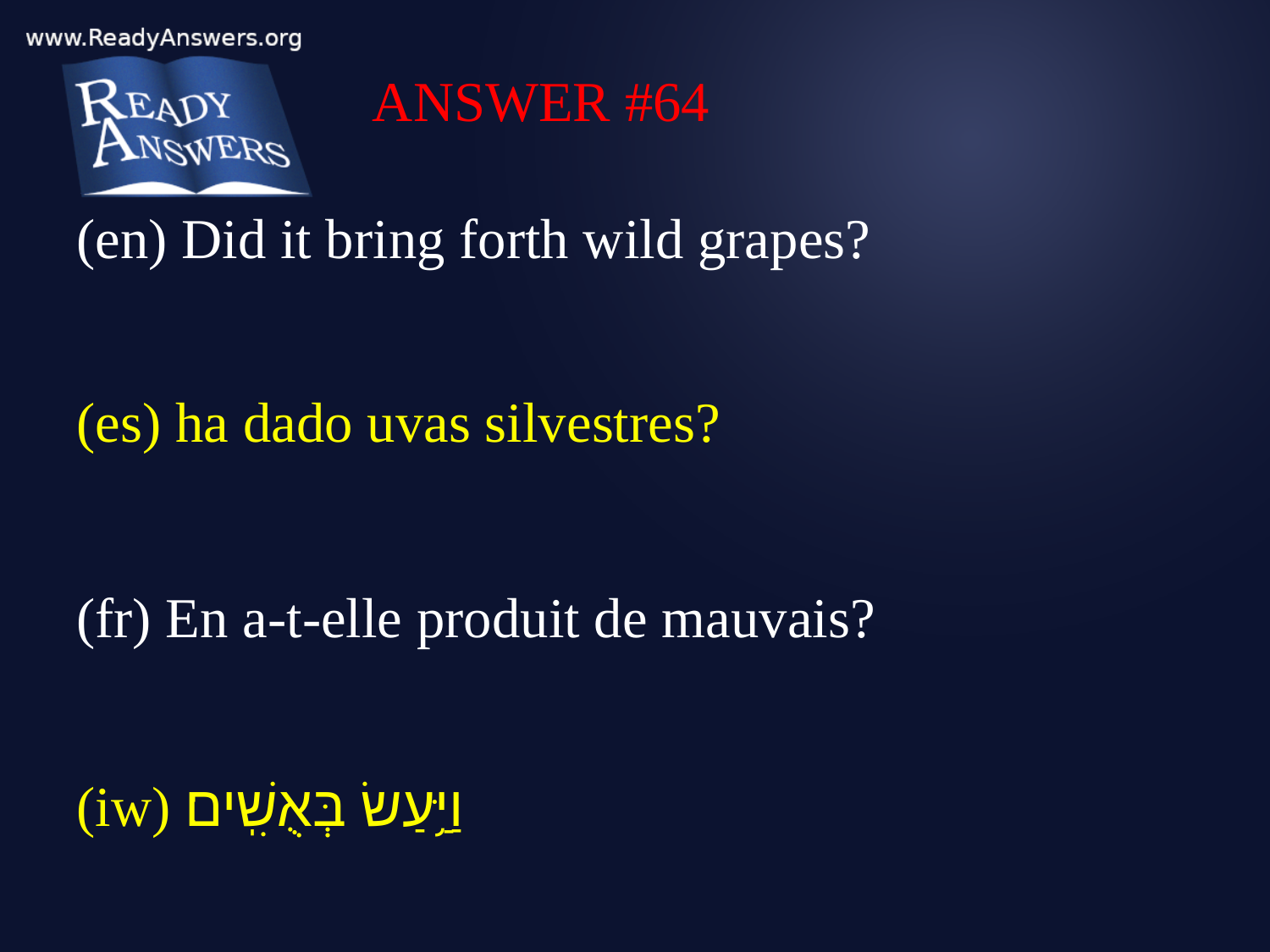

ANSWER #64
(en) Did it bring forth wild grapes?
(es) ha dado uvas silvestres?
(fr) En a-t-elle produit de mauvais?
(iw) וַיַּ֥עַשׂ בְּאֻשִֽׁים׃